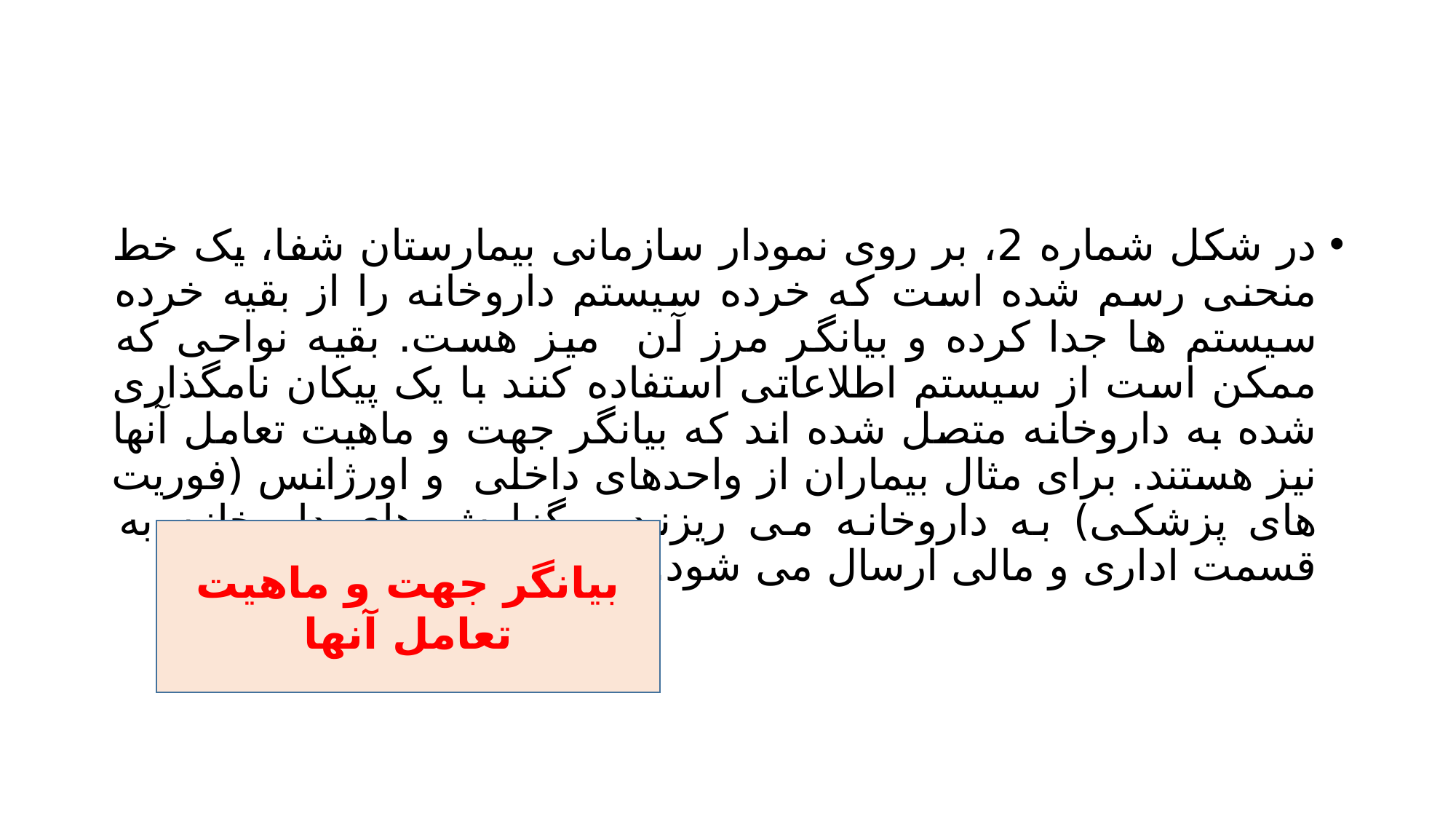

#
در شکل شماره 2، بر روی نمودار سازمانی بیمارستان شفا، یک خط منحنی رسم شده است که خرده سیستم داروخانه را از بقیه خرده سیستم ها جدا کرده و بیانگر مرز آن  میز هست. بقیه نواحی که ممکن است از سیستم اطلاعاتی استفاده کنند با یک پیکان نامگذاری شده به داروخانه متصل شده اند که بیانگر جهت و ماهیت تعامل آنها نیز هستند. برای مثال بیماران از واحدهای داخلی  و اورژانس (فوریت های پزشکی) به داروخانه می ریزند و گزارش های داروخانه به قسمت اداری و مالی ارسال می شود.
بیانگر جهت و ماهیت تعامل آنها